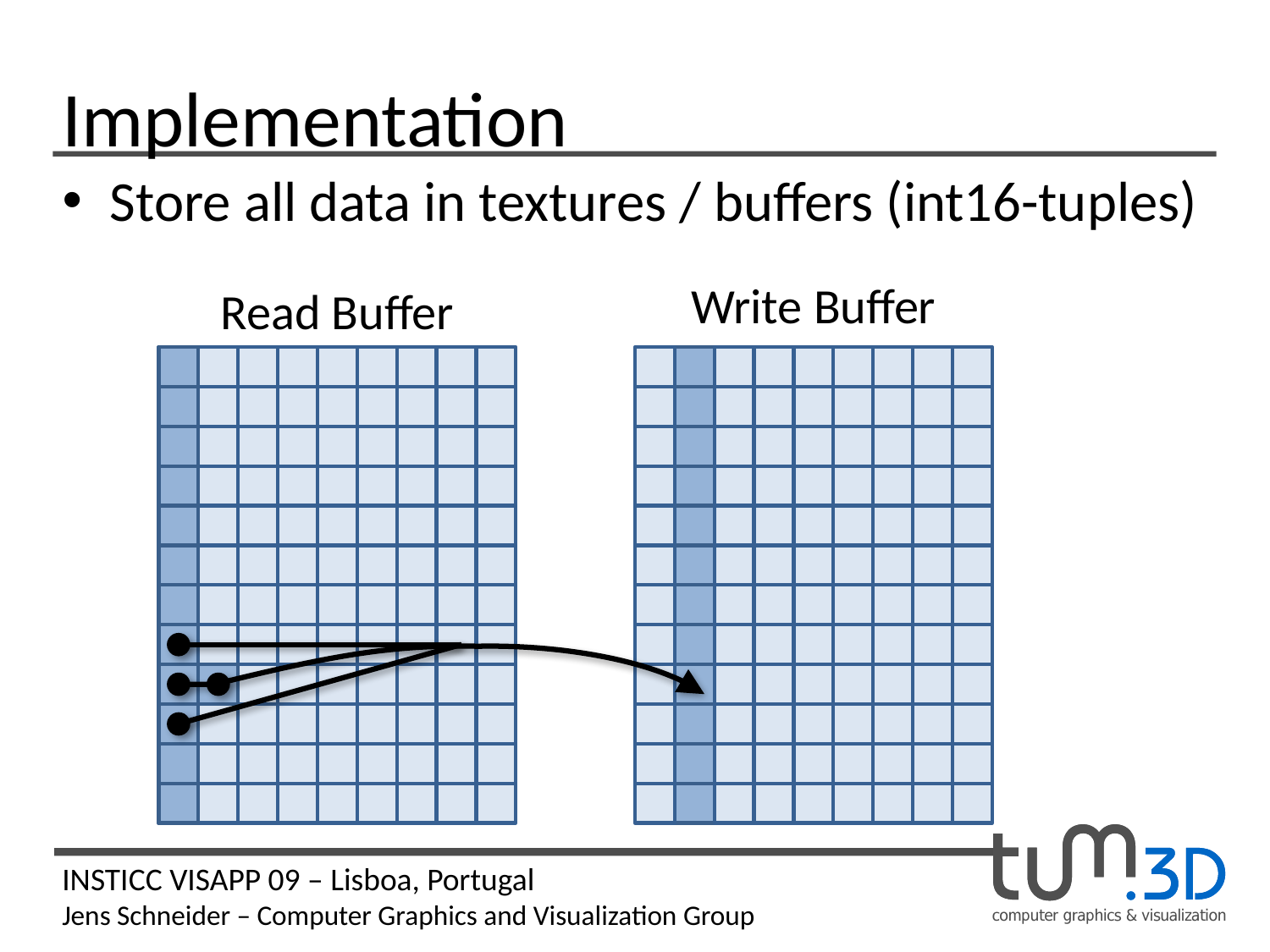

# Implementation
Store all data in textures / buffers (int16-tuples)

Write Buffer
Read Buffer